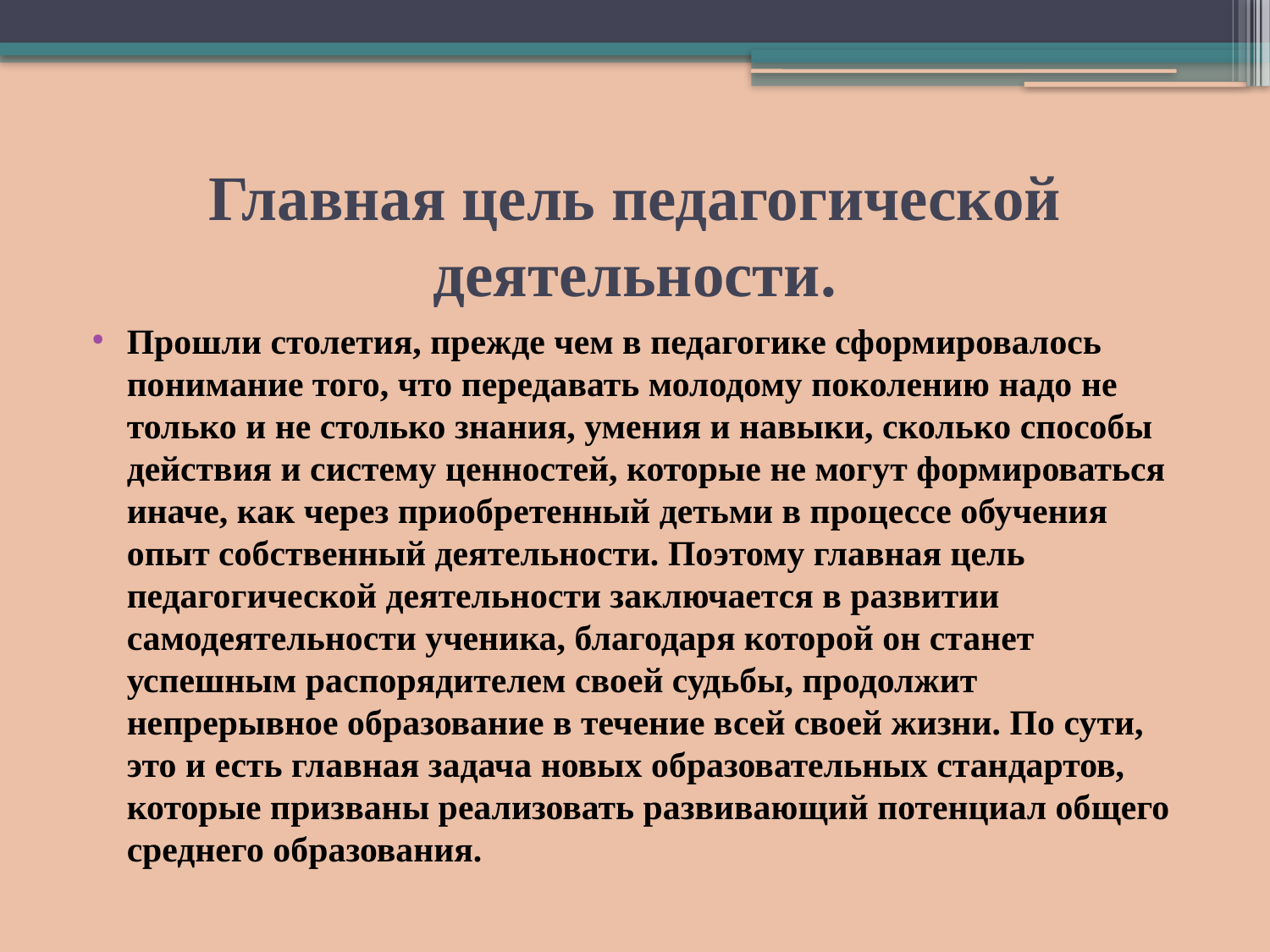

# Главная цель педагогической деятельности.
Прошли столетия, прежде чем в педагогике сформировалось понимание того, что передавать молодому поколению надо не только и не столько знания, умения и навыки, сколько способы действия и систему ценностей, которые не могут формироваться иначе, как через приобретенный детьми в процессе обучения опыт собственный деятельности. Поэтому главная цель педагогической деятельности заключается в развитии самодеятельности ученика, благодаря которой он станет успешным распорядителем своей судьбы, продолжит непрерывное образование в течение всей своей жизни. По сути, это и есть главная задача новых образовательных стандартов, которые призваны реализовать развивающий потенциал общего среднего образования.